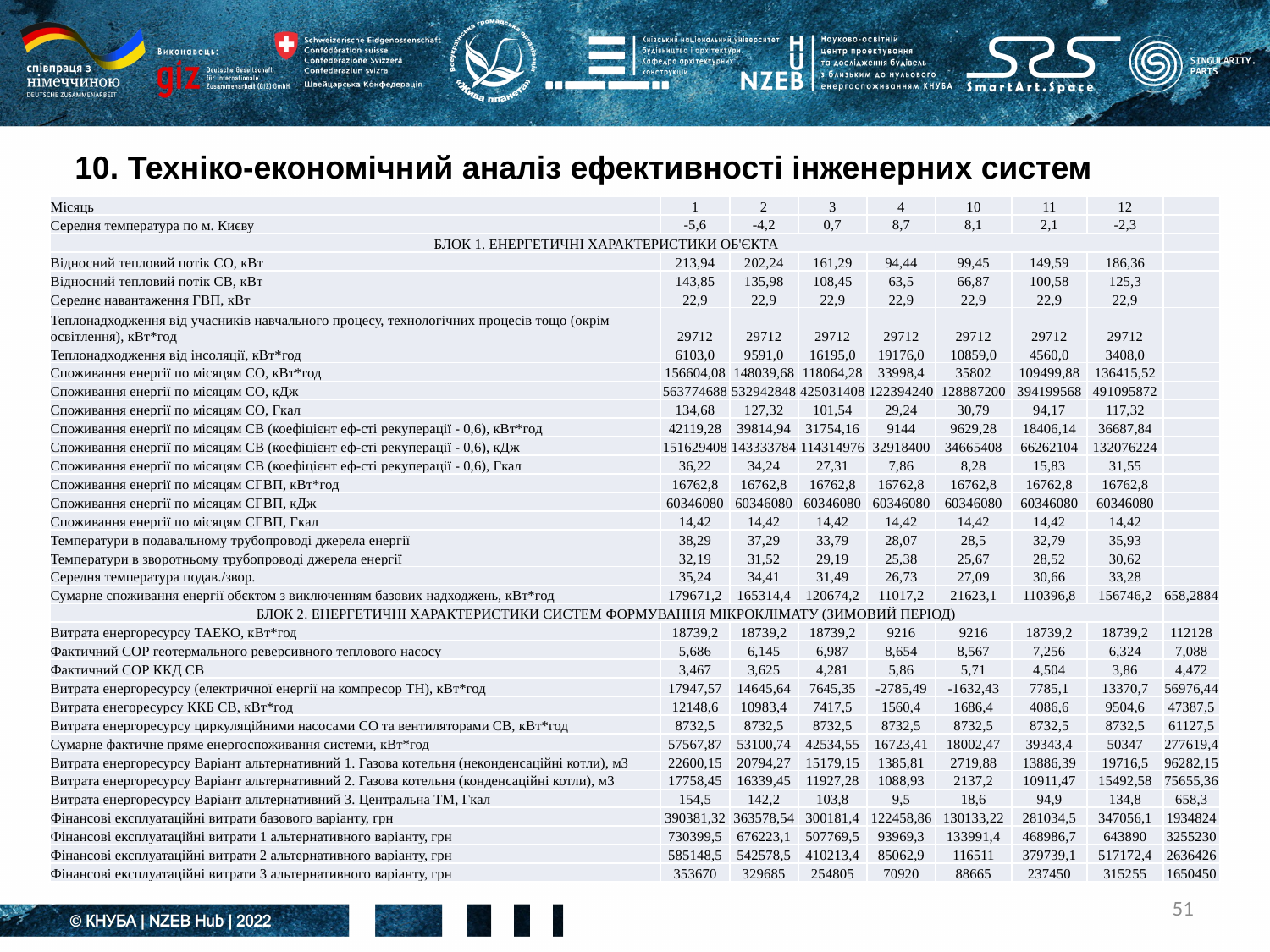

# 10. Техніко-економічний аналіз ефективності інженерних систем
| Місяць | 1 | 2 | 3 | 4 | 10 | 11 | 12 |  |
| --- | --- | --- | --- | --- | --- | --- | --- | --- |
| Середня температура по м. Києву | -5,6 | -4,2 | 0,7 | 8,7 | 8,1 | 2,1 | -2,3 |  |
| БЛОК 1. ЕНЕРГЕТИЧНІ ХАРАКТЕРИСТИКИ ОБ'ЄКТА |  |  |  |  |  |  |  |  |
| Відносний тепловий потік СО, кВт | 213,94 | 202,24 | 161,29 | 94,44 | 99,45 | 149,59 | 186,36 |  |
| Відносний тепловий потік СВ, кВт | 143,85 | 135,98 | 108,45 | 63,5 | 66,87 | 100,58 | 125,3 |  |
| Середнє навантаження ГВП, кВт | 22,9 | 22,9 | 22,9 | 22,9 | 22,9 | 22,9 | 22,9 |  |
| Теплонадходження від учасників навчального процесу, технологічних процесів тощо (окрім освітлення), кВт\*год | 29712 | 29712 | 29712 | 29712 | 29712 | 29712 | 29712 |  |
| Теплонадходження від інсоляції, кВт\*год | 6103,0 | 9591,0 | 16195,0 | 19176,0 | 10859,0 | 4560,0 | 3408,0 |  |
| Споживання енергії по місяцям СО, кВт\*год | 156604,08 | 148039,68 | 118064,28 | 33998,4 | 35802 | 109499,88 | 136415,52 |  |
| Споживання енергії по місяцям СО, кДж | 563774688 | 532942848 | 425031408 | 122394240 | 128887200 | 394199568 | 491095872 |  |
| Споживання енергії по місяцям СО, Гкал | 134,68 | 127,32 | 101,54 | 29,24 | 30,79 | 94,17 | 117,32 |  |
| Споживання енергії по місяцям СВ (коефіцієнт еф-сті рекуперації - 0,6), кВт\*год | 42119,28 | 39814,94 | 31754,16 | 9144 | 9629,28 | 18406,14 | 36687,84 |  |
| Споживання енергії по місяцям СВ (коефіцієнт еф-сті рекуперації - 0,6), кДж | 151629408 | 143333784 | 114314976 | 32918400 | 34665408 | 66262104 | 132076224 |  |
| Споживання енергії по місяцям СВ (коефіцієнт еф-сті рекуперації - 0,6), Гкал | 36,22 | 34,24 | 27,31 | 7,86 | 8,28 | 15,83 | 31,55 |  |
| Споживання енергії по місяцям СГВП, кВт\*год | 16762,8 | 16762,8 | 16762,8 | 16762,8 | 16762,8 | 16762,8 | 16762,8 |  |
| Споживання енергії по місяцям СГВП, кДж | 60346080 | 60346080 | 60346080 | 60346080 | 60346080 | 60346080 | 60346080 |  |
| Споживання енергії по місяцям СГВП, Гкал | 14,42 | 14,42 | 14,42 | 14,42 | 14,42 | 14,42 | 14,42 |  |
| Температури в подавальному трубопроводі джерела енергії | 38,29 | 37,29 | 33,79 | 28,07 | 28,5 | 32,79 | 35,93 |  |
| Температури в зворотньому трубопроводі джерела енергії | 32,19 | 31,52 | 29,19 | 25,38 | 25,67 | 28,52 | 30,62 |  |
| Середня температура подав./звор. | 35,24 | 34,41 | 31,49 | 26,73 | 27,09 | 30,66 | 33,28 |  |
| Сумарне споживання енергії обєктом з виключенням базових надходжень, кВт\*год | 179671,2 | 165314,4 | 120674,2 | 11017,2 | 21623,1 | 110396,8 | 156746,2 | 658,2884 |
| БЛОК 2. ЕНЕРГЕТИЧНІ ХАРАКТЕРИСТИКИ СИСТЕМ ФОРМУВАННЯ МІКРОКЛІМАТУ (ЗИМОВИЙ ПЕРІОД) |  |  |  |  |  |  |  |  |
| Витрата енергоресурсу ТАЕКО, кВт\*год | 18739,2 | 18739,2 | 18739,2 | 9216 | 9216 | 18739,2 | 18739,2 | 112128 |
| Фактичний СОР геотермального реверсивного теплового насосу | 5,686 | 6,145 | 6,987 | 8,654 | 8,567 | 7,256 | 6,324 | 7,088 |
| Фактичний СОР ККД СВ | 3,467 | 3,625 | 4,281 | 5,86 | 5,71 | 4,504 | 3,86 | 4,472 |
| Витрата енергоресурсу (електричної енергії на компресор ТН), кВт\*год | 17947,57 | 14645,64 | 7645,35 | -2785,49 | -1632,43 | 7785,1 | 13370,7 | 56976,44 |
| Витрата енегоресурсу ККБ СВ, кВт\*год | 12148,6 | 10983,4 | 7417,5 | 1560,4 | 1686,4 | 4086,6 | 9504,6 | 47387,5 |
| Витрата енергоресурсу циркуляційними насосами СО та вентиляторами СВ, кВт\*год | 8732,5 | 8732,5 | 8732,5 | 8732,5 | 8732,5 | 8732,5 | 8732,5 | 61127,5 |
| Сумарне фактичне пряме енергоспоживання системи, кВт\*год | 57567,87 | 53100,74 | 42534,55 | 16723,41 | 18002,47 | 39343,4 | 50347 | 277619,4 |
| Витрата енергоресурсу Варіант альтернативний 1. Газова котельня (неконденсаційні котли), м3 | 22600,15 | 20794,27 | 15179,15 | 1385,81 | 2719,88 | 13886,39 | 19716,5 | 96282,15 |
| Витрата енергоресурсу Варіант альтернативний 2. Газова котельня (конденсаційні котли), м3 | 17758,45 | 16339,45 | 11927,28 | 1088,93 | 2137,2 | 10911,47 | 15492,58 | 75655,36 |
| Витрата енергоресурсу Варіант альтернативний 3. Центральна ТМ, Гкал | 154,5 | 142,2 | 103,8 | 9,5 | 18,6 | 94,9 | 134,8 | 658,3 |
| Фінансові експлуатаційні витрати базового варіанту, грн | 390381,32 | 363578,54 | 300181,4 | 122458,86 | 130133,22 | 281034,5 | 347056,1 | 1934824 |
| Фінансові експлуатаційні витрати 1 альтернативного варіанту, грн | 730399,5 | 676223,1 | 507769,5 | 93969,3 | 133991,4 | 468986,7 | 643890 | 3255230 |
| Фінансові експлуатаційні витрати 2 альтернативного варіанту, грн | 585148,5 | 542578,5 | 410213,4 | 85062,9 | 116511 | 379739,1 | 517172,4 | 2636426 |
| Фінансові експлуатаційні витрати 3 альтернативного варіанту, грн | 353670 | 329685 | 254805 | 70920 | 88665 | 237450 | 315255 | 1650450 |
51